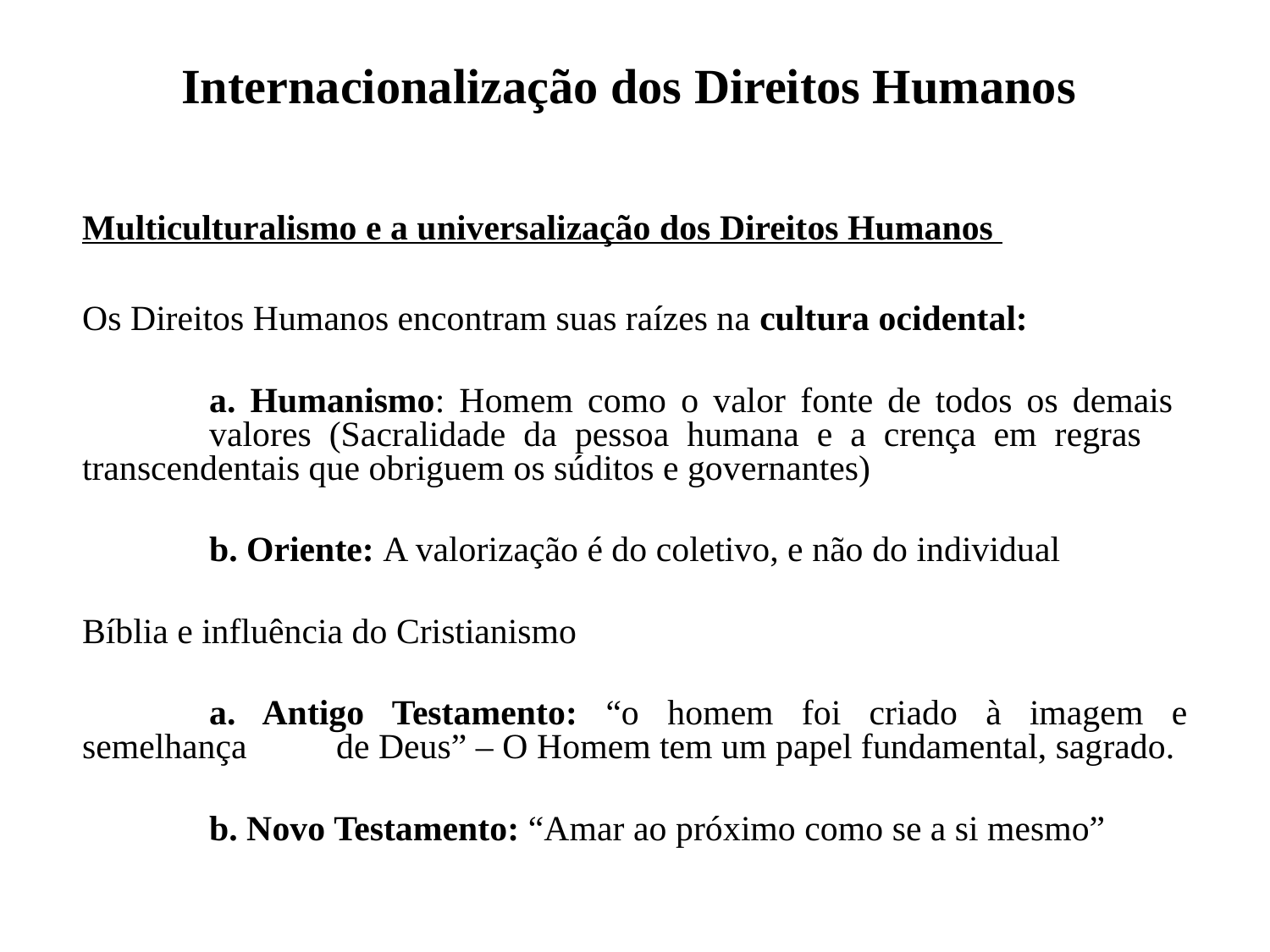

# Internacionalização dos Direitos Humanos
Multiculturalismo e a universalização dos Direitos Humanos

Os Direitos Humanos encontram suas raízes na cultura ocidental:

	a. Humanismo: Homem como o valor fonte de todos os demais  	valores (Sacralidade da pessoa humana e a crença em regras 	transcendentais que obriguem os súditos e governantes)

	b. Oriente: A valorização é do coletivo, e não do individual

Bíblia e influência do Cristianismo

	a. Antigo Testamento: “o homem foi criado à imagem e semelhança 	de Deus” – O Homem tem um papel fundamental, sagrado.

	b. Novo Testamento: “Amar ao próximo como se a si mesmo”